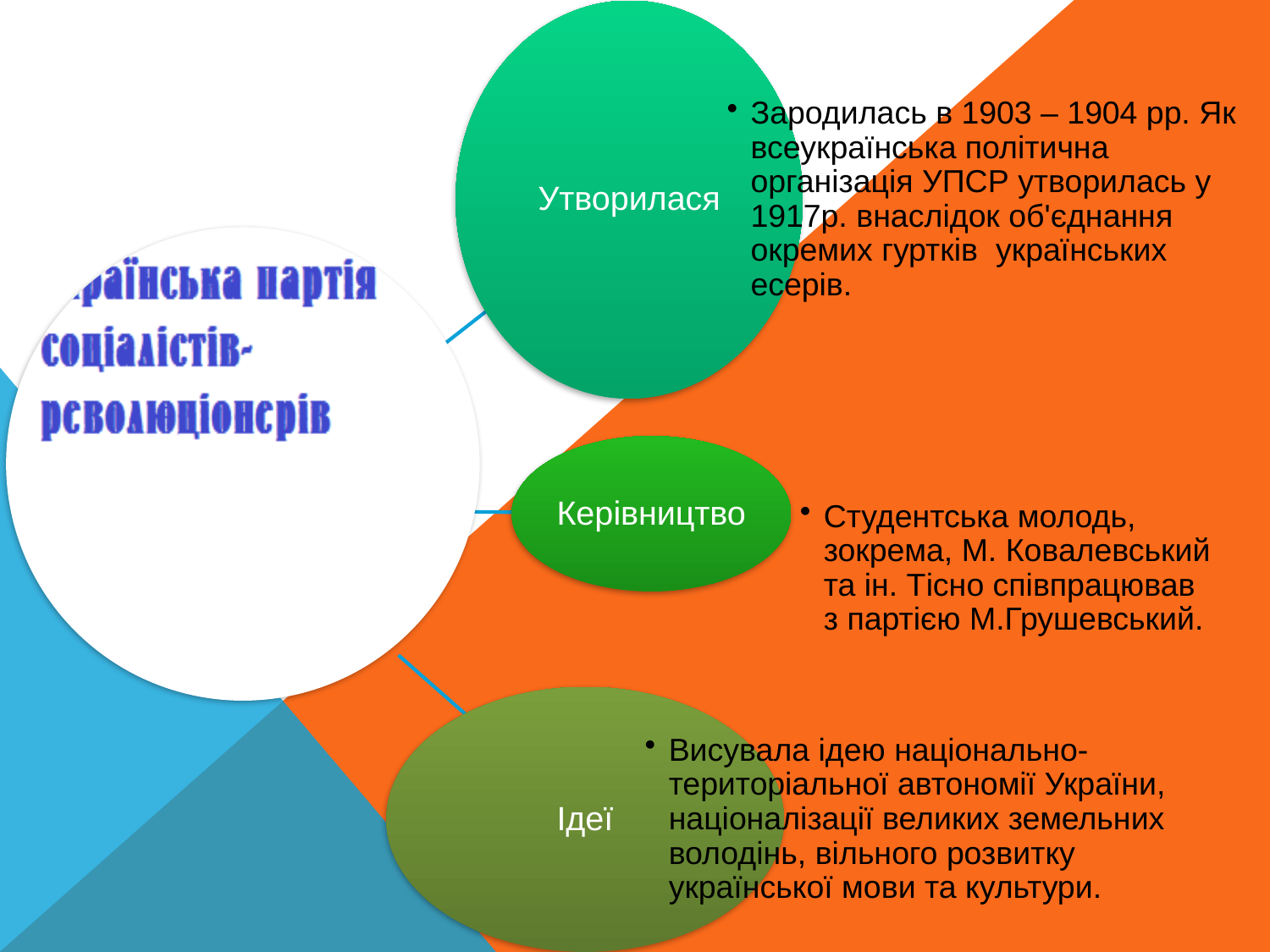

Утворилася
Зародилась в 1903 – 1904 рр. Як всеукраїнська політична організація УПСР утворилась у 1917р. внаслідок об'єднання окремих гуртків  українських есерів.
Керівництво
Студентська молодь, зокрема, М. Ковалевський та ін. Тісно співпрацював з партією М.Грушевський.
Ідеї
Висувала ідею національно-територіальної автономії України, націоналізації великих земельних володінь, вільного розвитку української мови та культури.